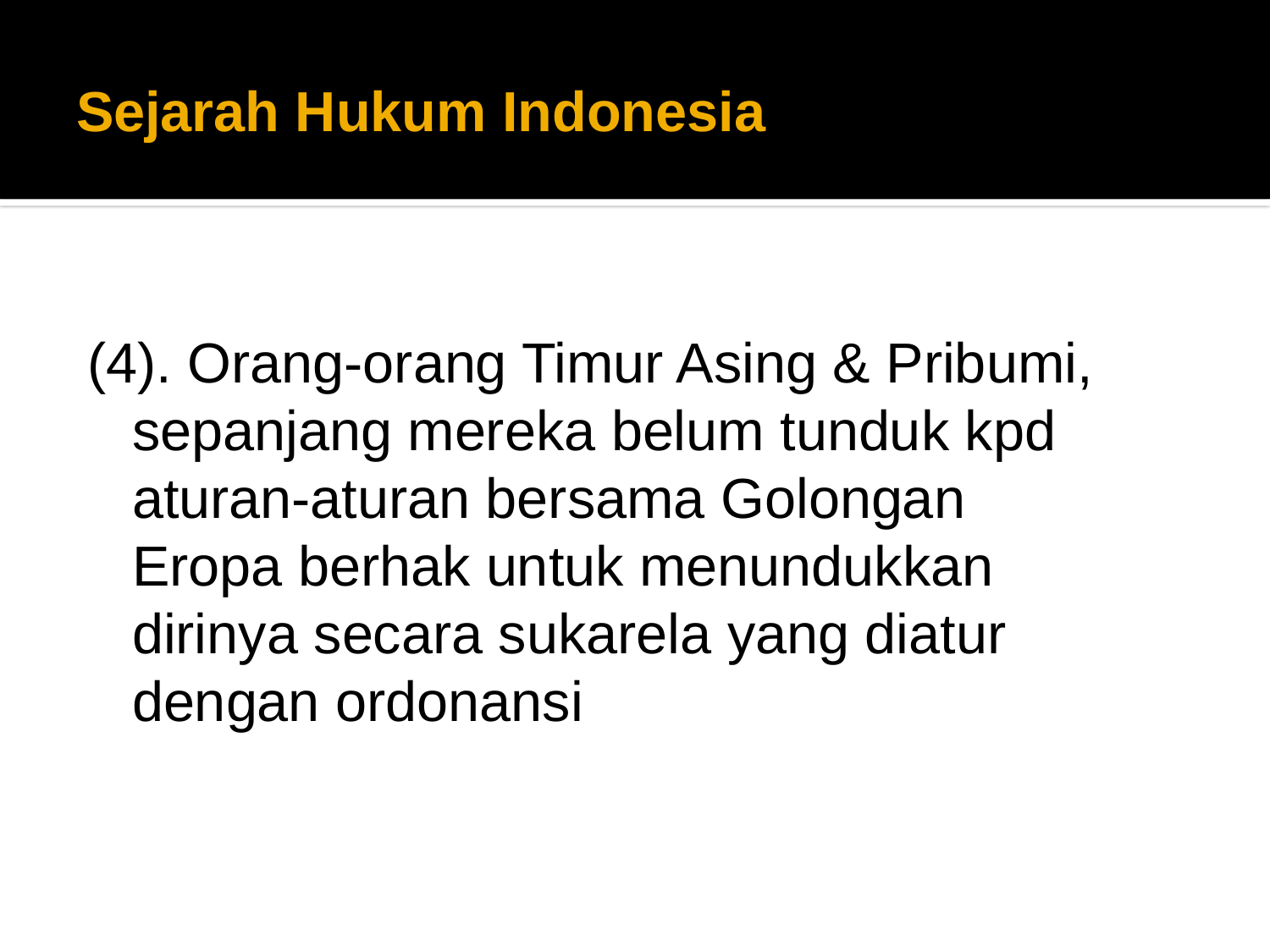

# Sejarah Hukum Indonesia

(4). Orang-orang Timur Asing & Pribumi, sepanjang mereka belum tunduk kpd aturan-aturan bersama Golongan Eropa berhak untuk menundukkan dirinya secara sukarela yang diatur dengan ordonansi